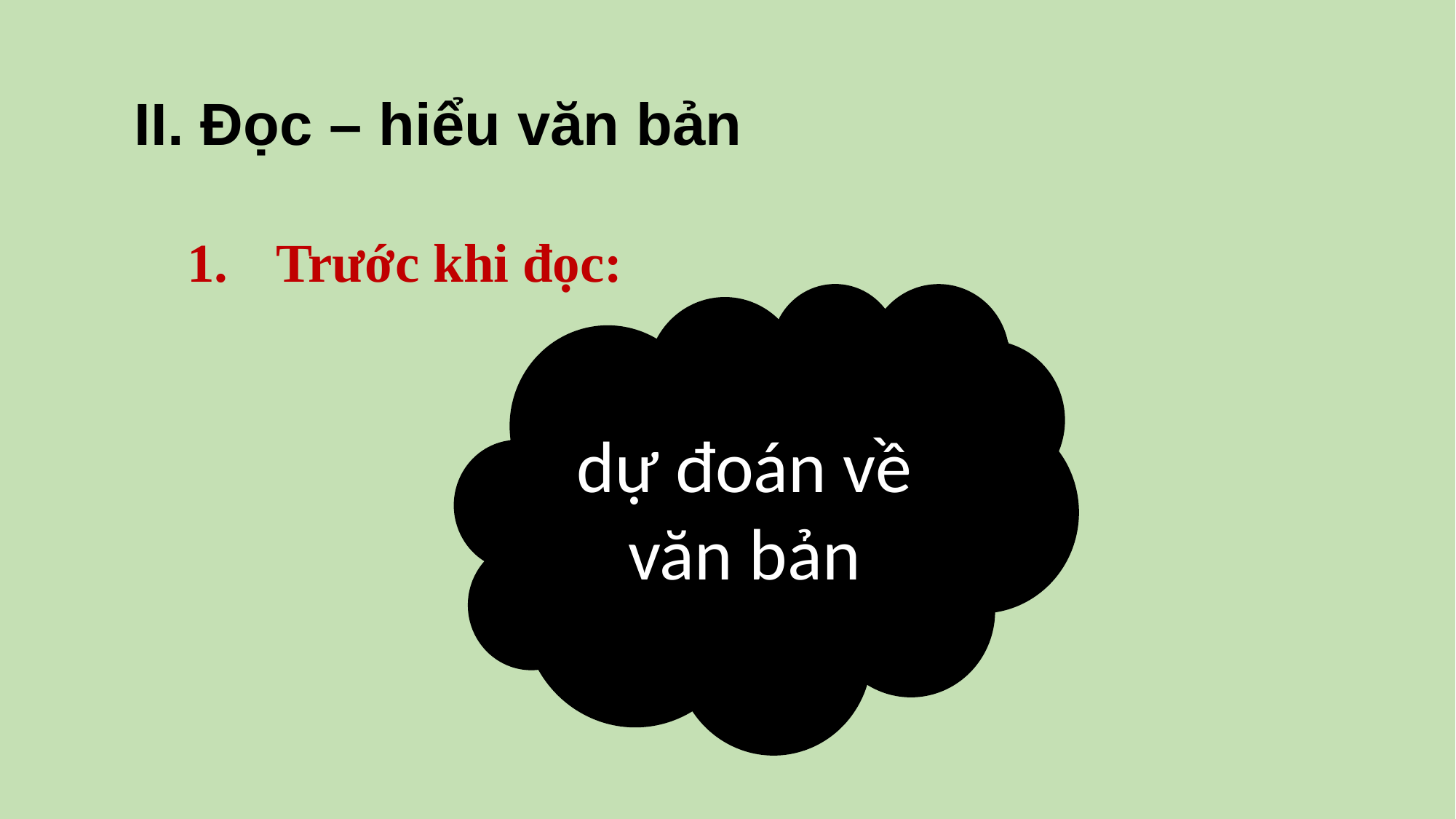

# II. Đọc – hiểu văn bản
Trước khi đọc:

dự đoán về văn bản